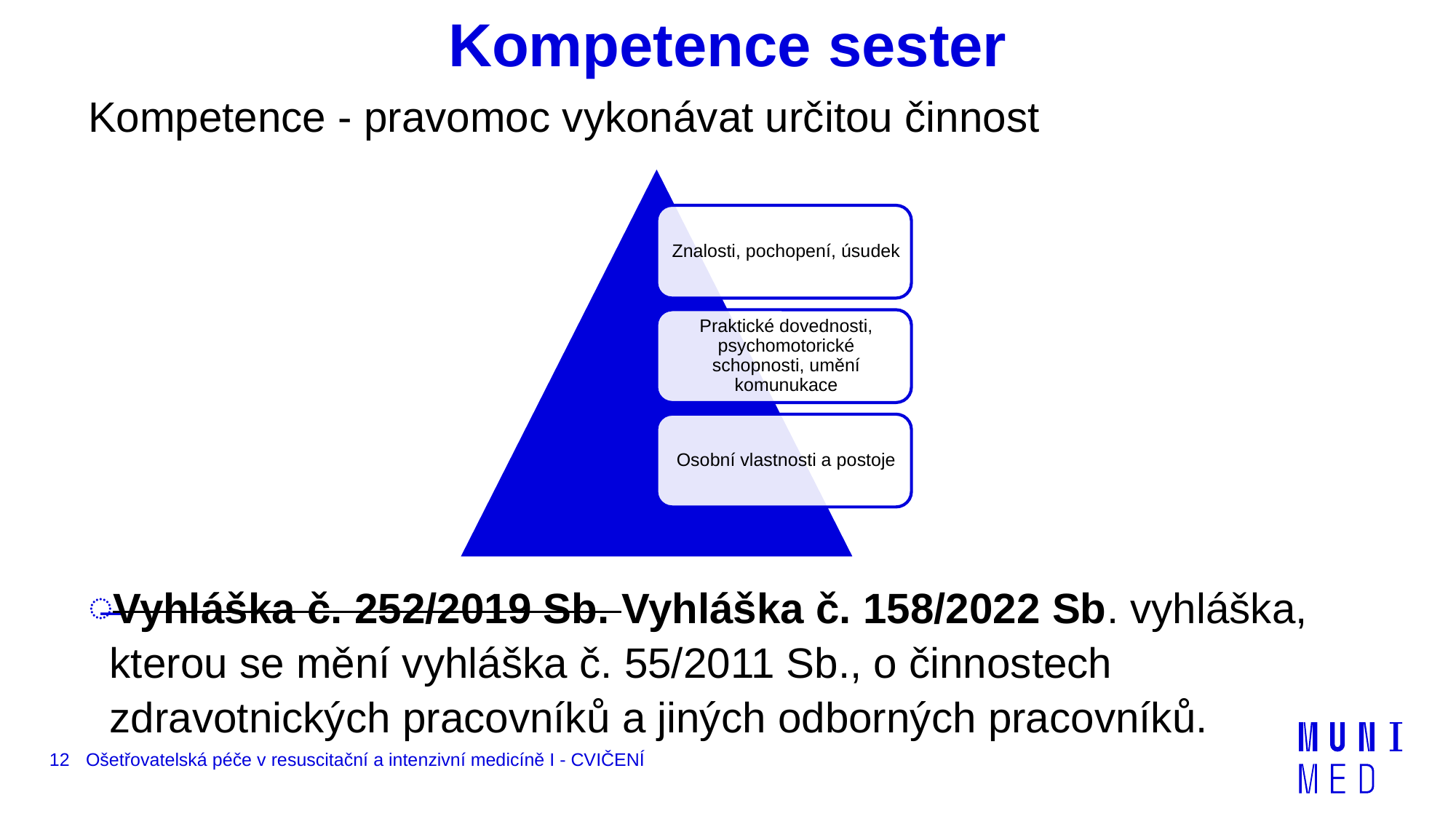

# Kompetence sester
Kompetence - pravomoc vykonávat určitou činnost

Vyhláška č. 252/2019 Sb. Vyhláška č. 158/2022 Sb. vyhláška, kterou se mění vyhláška č. 55/2011 Sb., o činnostech zdravotnických pracovníků a jiných odborných pracovníků.

Znalosti, pochopení, úsudek
Praktické dovednosti, psychomotorické schopnosti, umění komunukace
Osobní vlastnosti a postoje
12
Ošetřovatelská péče v resuscitační a intenzivní medicíně I - CVIČENÍ